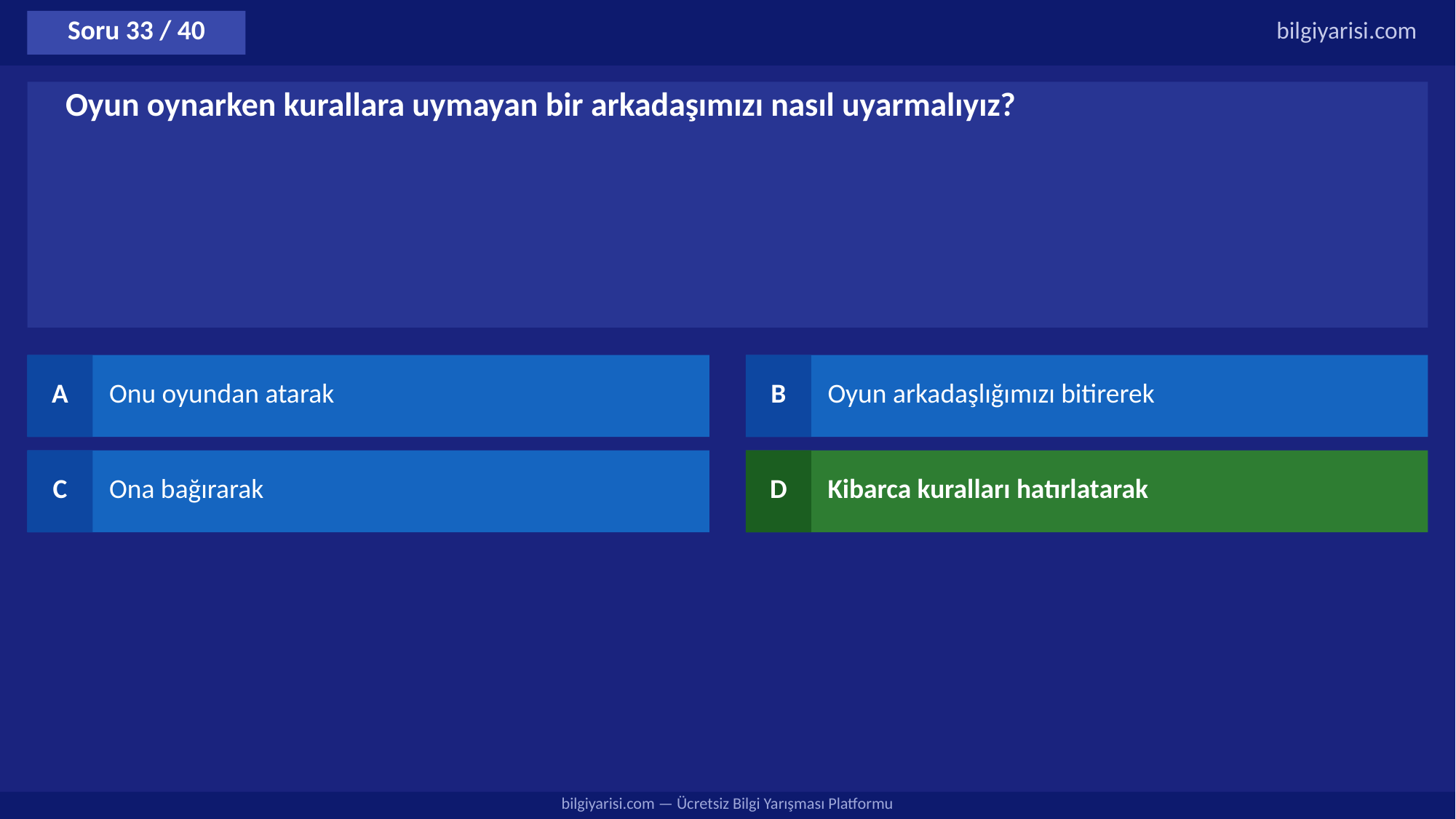

Soru 33 / 40
bilgiyarisi.com

Oyun oynarken kurallara uymayan bir arkadaşımızı nasıl uyarmalıyız?

A
Onu oyundan atarak

B
Oyun arkadaşlığımızı bitirerek

C
Ona bağırarak

D
Kibarca kuralları hatırlatarak
bilgiyarisi.com — Ücretsiz Bilgi Yarışması Platformu